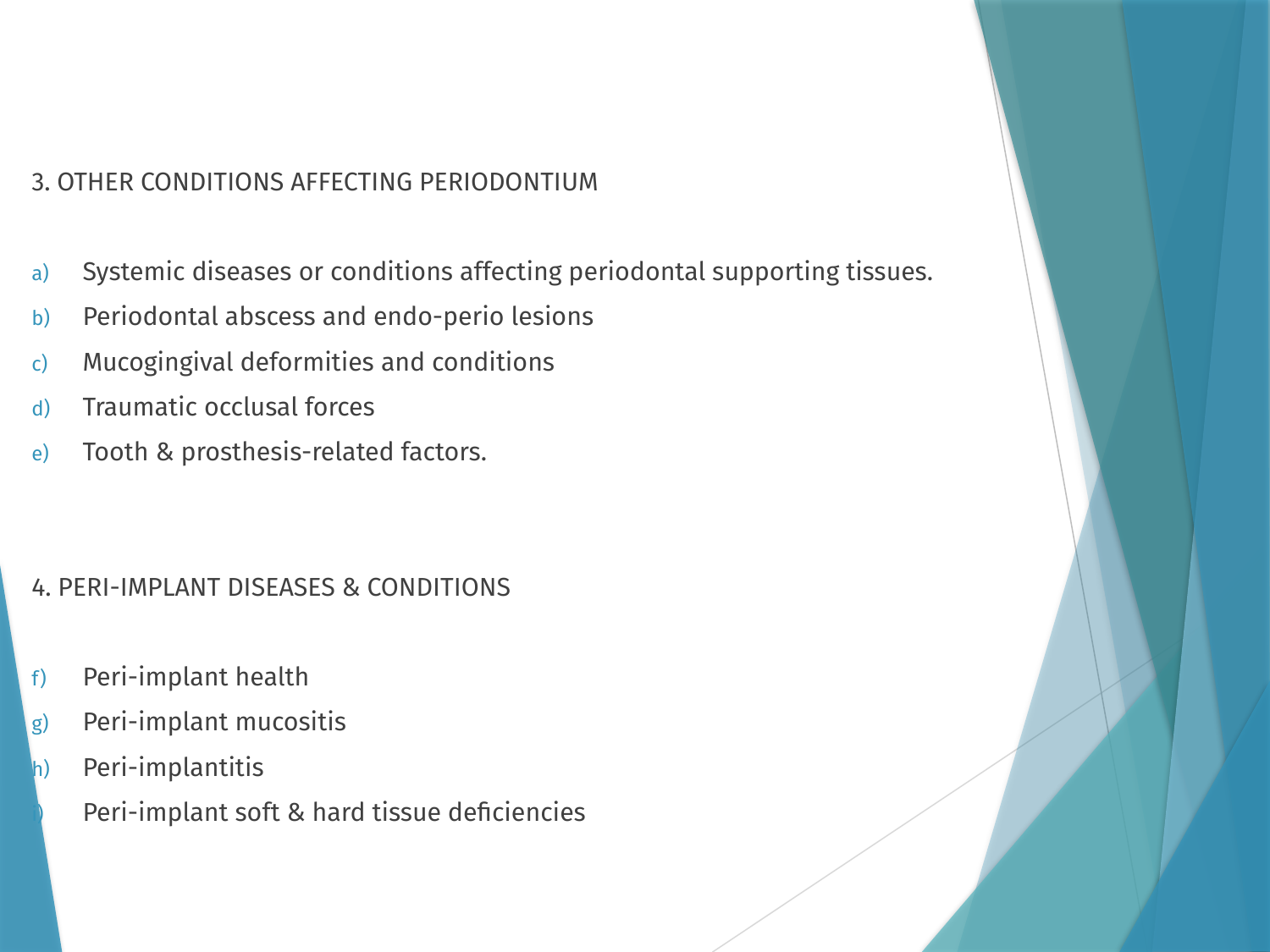

3. OTHER CONDITIONS AFFECTING PERIODONTIUM

Systemic diseases or conditions affecting periodontal supporting tissues.
Periodontal abscess and endo-perio lesions
Mucogingival deformities and conditions
Traumatic occlusal forces
Tooth & prosthesis-related factors.

4. PERI-IMPLANT DISEASES & CONDITIONS

Peri-implant health
Peri-implant mucositis
Peri-implantitis
Peri-implant soft & hard tissue deficiencies